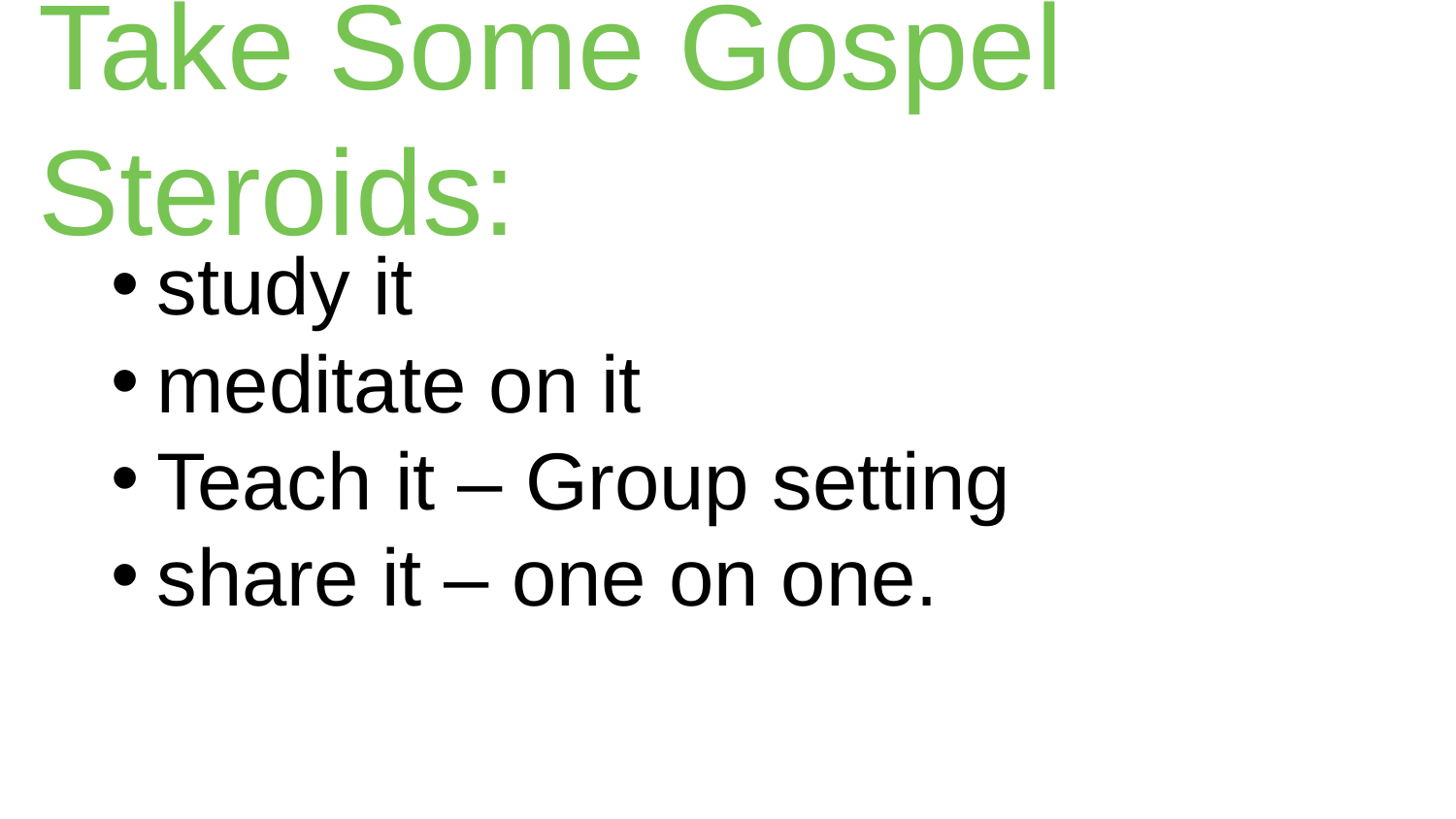

# Take Some Gospel Steroids:
study it
meditate on it
Teach it – Group setting
share it – one on one.